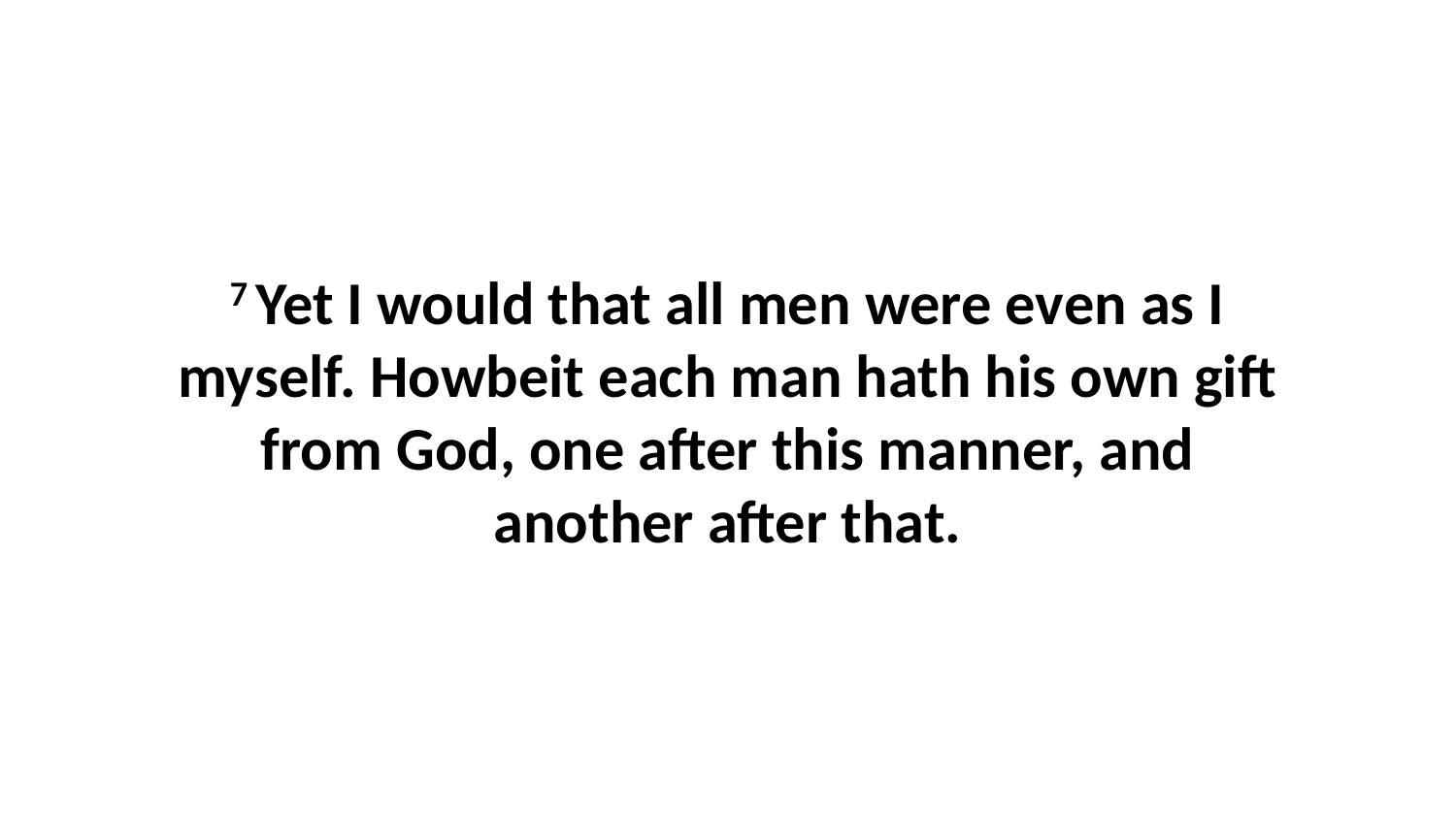

7 Yet I would that all men were even as I myself. Howbeit each man hath his own gift from God, one after this manner, and another after that.